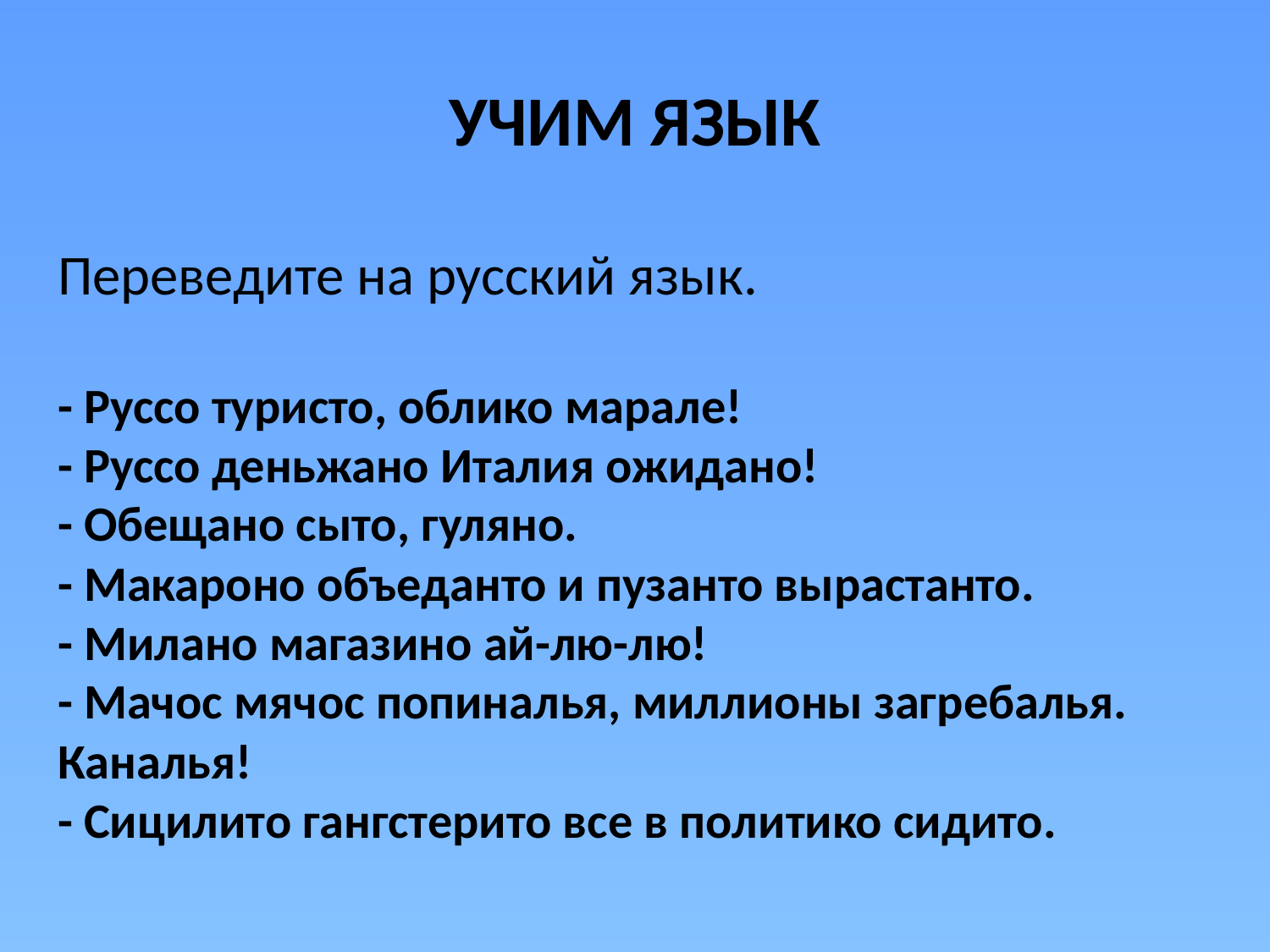

# УЧИМ ЯЗЫК
Переведите на русский язык.

- Руссо туристо, облико марале!
- Руссо деньжано Италия ожидано!
- Обещано сыто, гуляно.
- Макароно объеданто и пузанто вырастанто.
- Милано магазино ай-лю-лю!
- Мачос мячос попиналья, миллионы загребалья. Каналья!
- Сицилито гангстерито все в политико сидито.